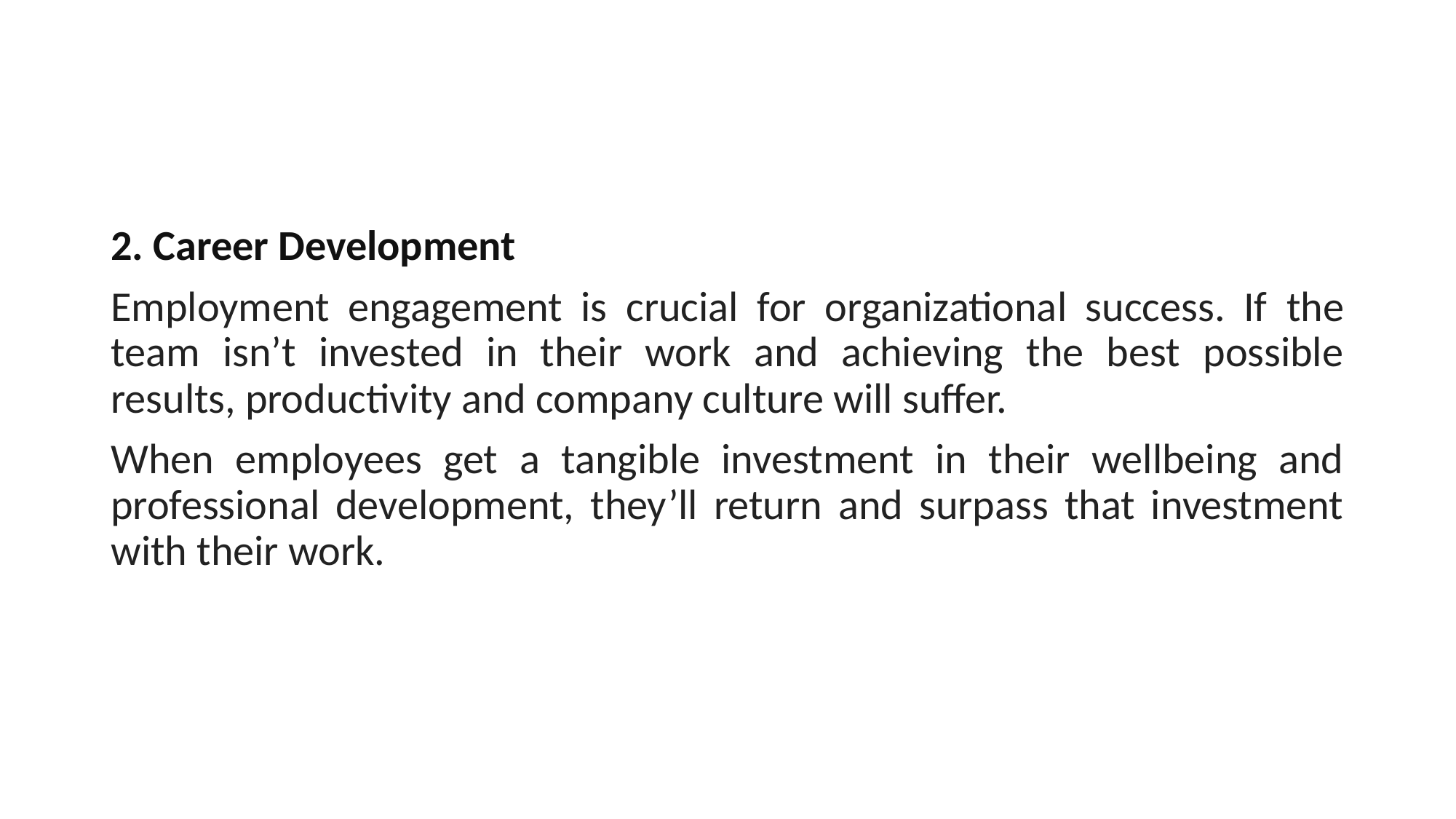

#
2. Career Development
Employment engagement is crucial for organizational success. If the team isn’t invested in their work and achieving the best possible results, productivity and company culture will suffer.
When employees get a tangible investment in their wellbeing and professional development, they’ll return and surpass that investment with their work.